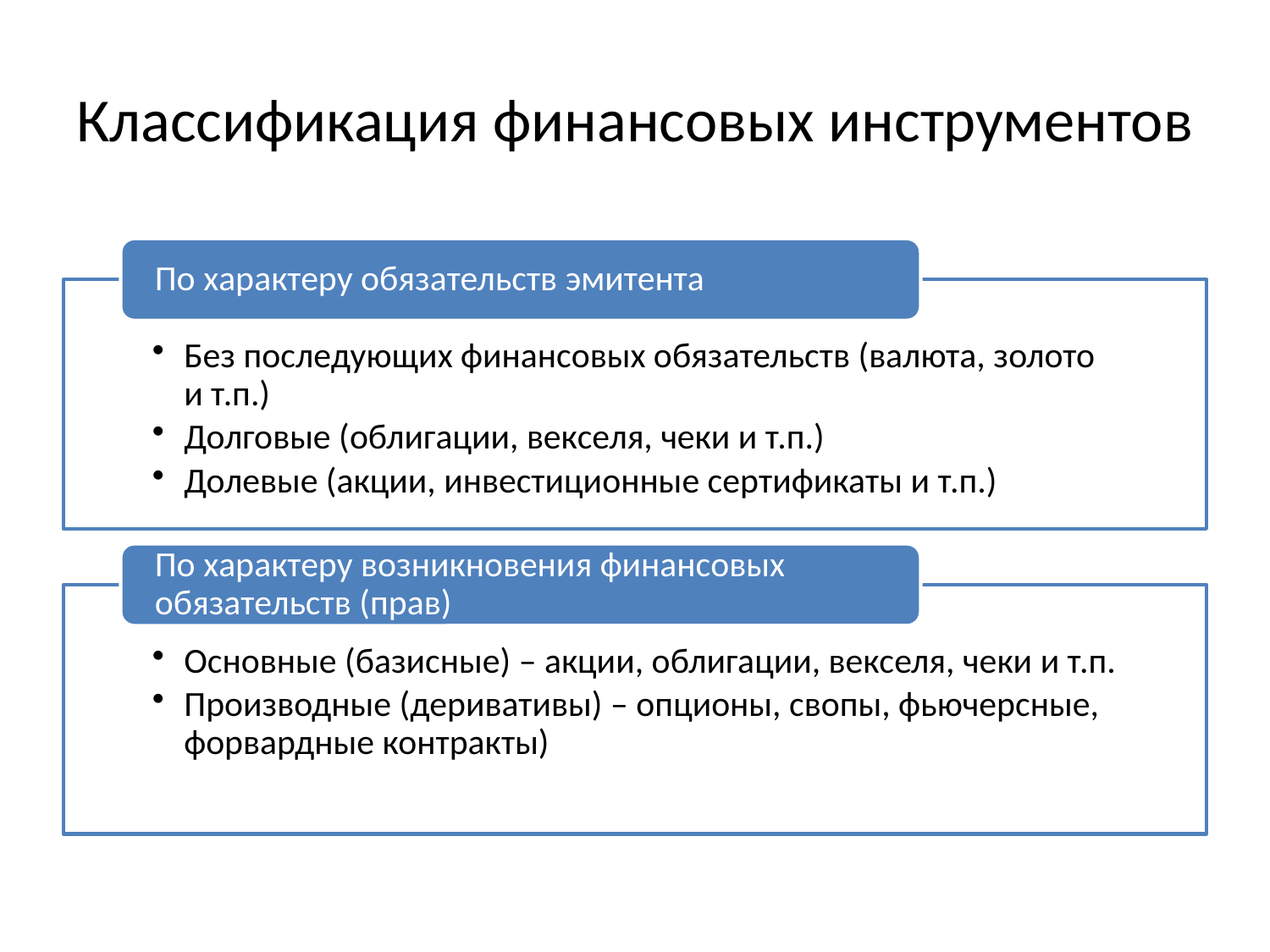

# Классификация финансовых инструментов
Без последующих финансовых обязательств (валюта, золото и т.п.)
Долговые (облигации, векселя, чеки и т.п.)
Долевые (акции, инвестиционные сертификаты и т.п.)
По характеру обязательств эмитента
Основные (базисные) – акции, облигации, векселя, чеки и т.п.
Производные (деривативы) – опционы, свопы, фьючерсные, форвардные контракты)

По характеру возникновения финансовых обязательств (прав)